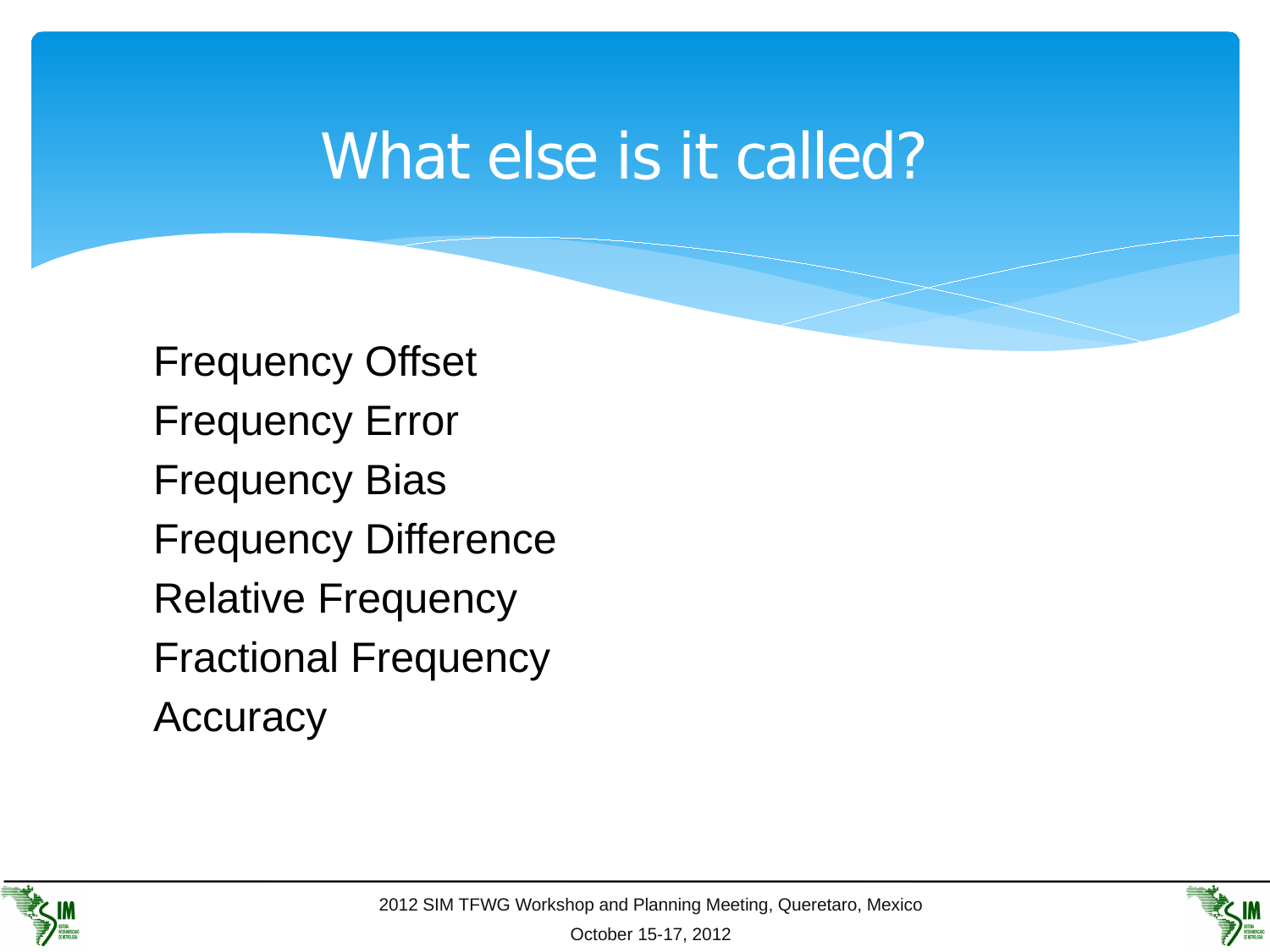

# What else is it called?
Frequency Offset
Frequency Error
Frequency Bias
Frequency Difference
Relative Frequency
Fractional Frequency
Accuracy